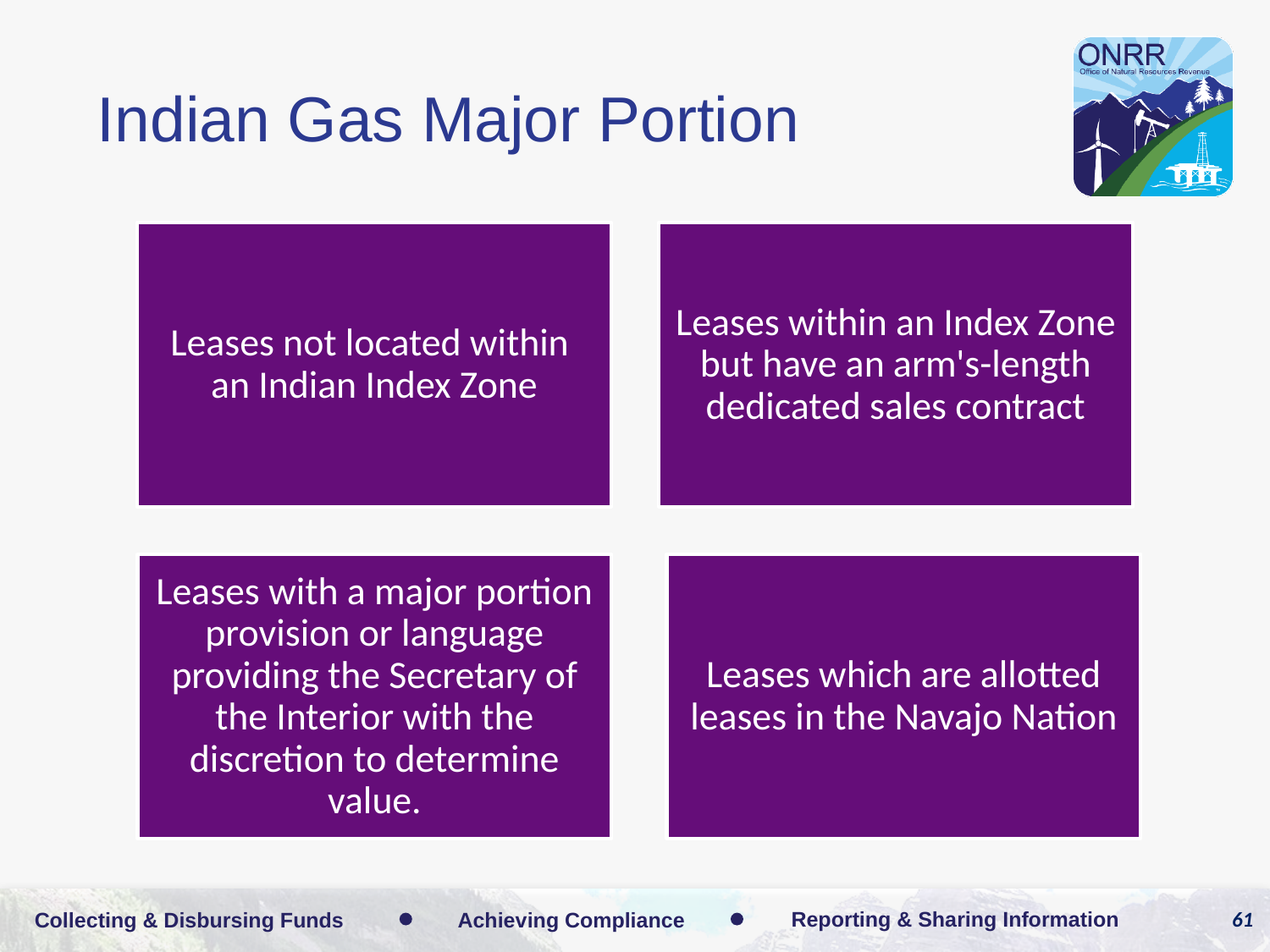

# Indian Gas Major Portion
Leases not located within
an Indian Index Zone
Leases within an Index Zone but have an arm's-length dedicated sales contract
Leases with a major portion provision or language providing the Secretary of the Interior with the discretion to determine value.
Leases which are allotted leases in the Navajo Nation
61